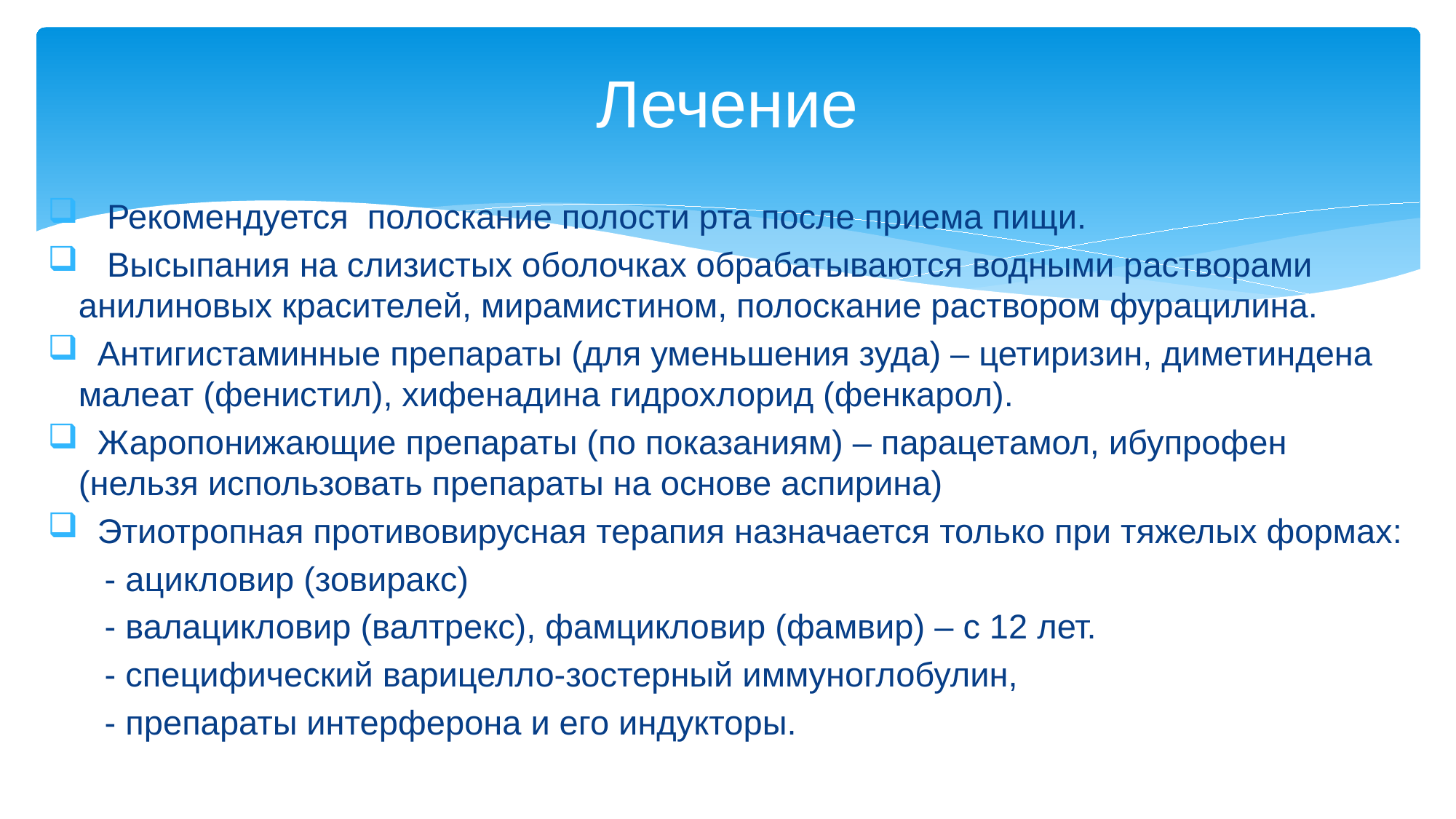

# Лечение
   Рекомендуется  полоскание полости рта после приема пищи.
   Высыпания на слизистых оболочках обрабатываются водными растворами анилиновых красителей, мирамистином, полоскание раствором фурацилина.
  Антигистаминные препараты (для уменьшения зуда) – цетиризин, диметиндена малеат (фенистил), хифенадина гидрохлорид (фенкарол).
  Жаропонижающие препараты (по показаниям) – парацетамол, ибупрофен (нельзя использовать препараты на основе аспирина)
  Этиотропная противовирусная терапия назначается только при тяжелых формах:
      - ацикловир (зовиракс)
      - валацикловир (валтрекс), фамцикловир (фамвир) – с 12 лет.
      - специфический варицелло-зостерный иммуноглобулин,
      - препараты интерферона и его индукторы.